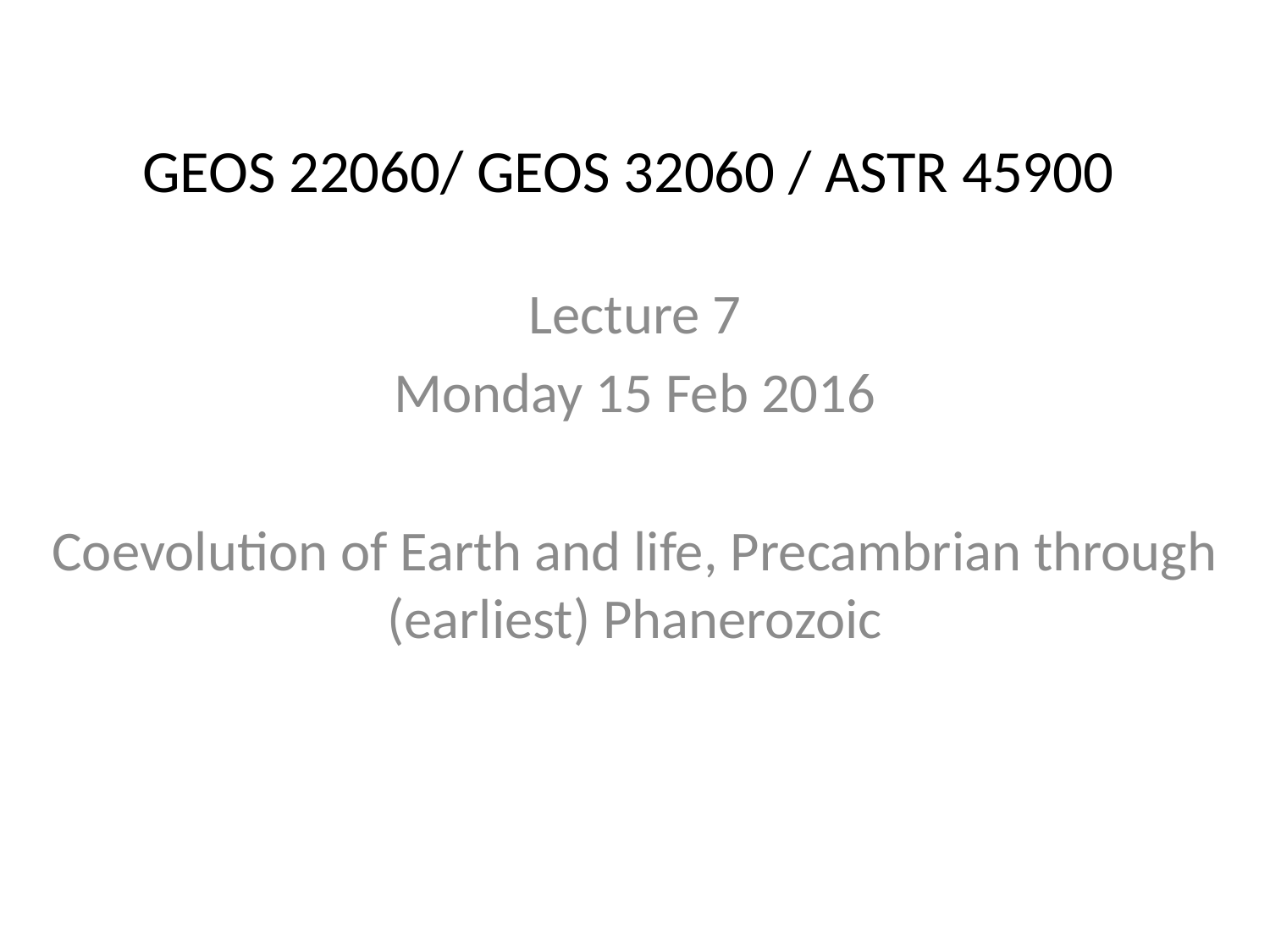

# GEOS 22060/ GEOS 32060 / ASTR 45900
Lecture 7
Monday 15 Feb 2016

Coevolution of Earth and life, Precambrian through (earliest) Phanerozoic